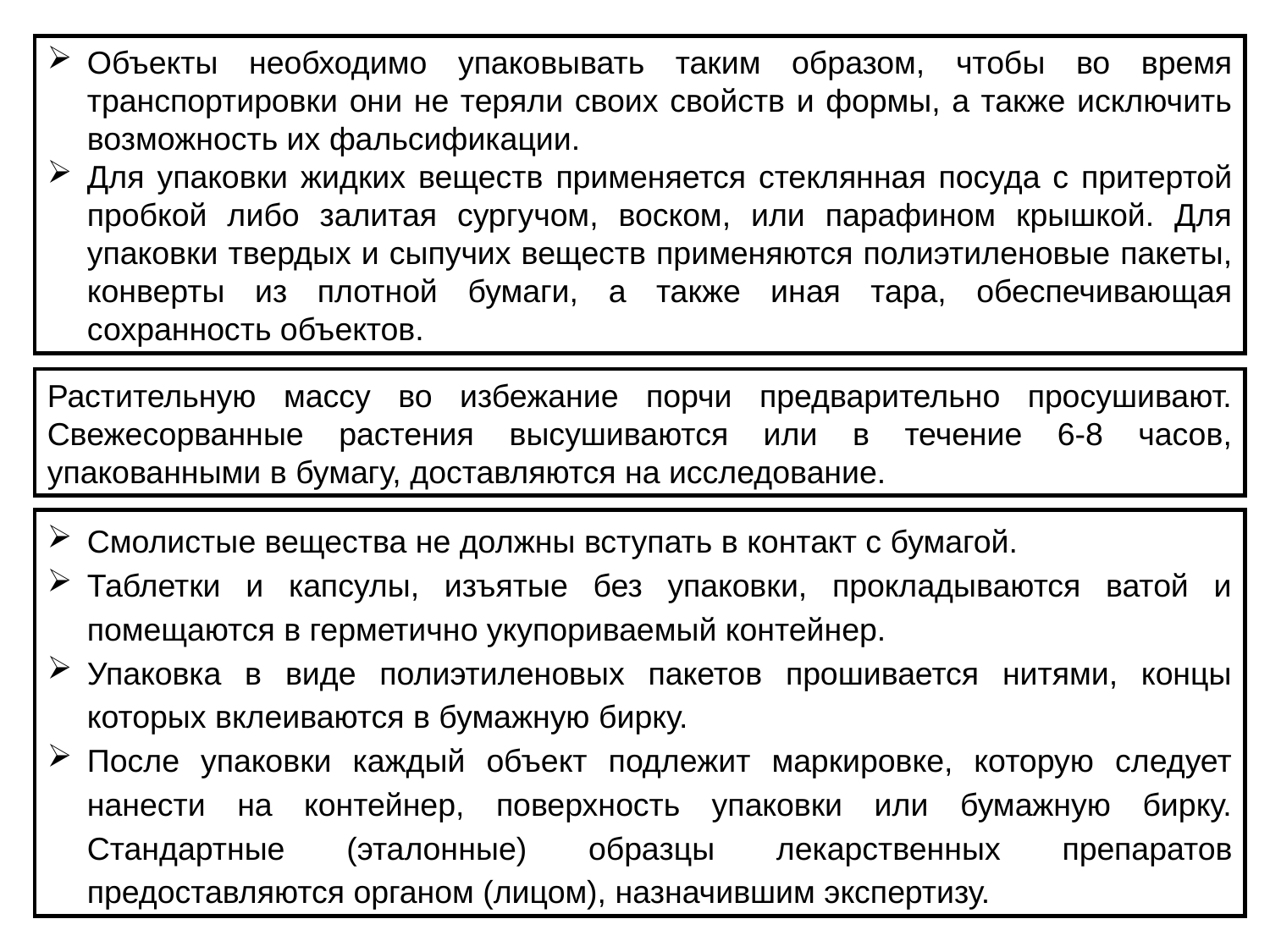

Объекты необходимо упаковывать таким образом, чтобы во время транспортировки они не теряли своих свойств и формы, а также исключить возможность их фальсификации.
Для упаковки жидких веществ применяется стеклянная посуда с притертой пробкой либо залитая сургучом, воском, или парафином крышкой. Для упаковки твердых и сыпучих веществ применяются полиэтиленовые пакеты, конверты из плотной бумаги, а также иная тара, обеспечивающая сохранность объектов.
Растительную массу во избежание порчи предварительно просушивают. Свежесорванные растения высушиваются или в течение 6-8 часов, упакованными в бумагу, доставляются на исследование.
Смолистые вещества не должны вступать в контакт с бумагой.
Таблетки и капсулы, изъятые без упаковки, прокладываются ватой и помещаются в герметично укупориваемый контейнер.
Упаковка в виде полиэтиленовых пакетов прошивается нитями, концы которых вклеиваются в бумажную бирку.
После упаковки каждый объект подлежит маркировке, которую следует нанести на контейнер, поверхность упаковки или бумажную бирку. Стандартные (эталонные) образцы лекарственных препаратов предоставляются органом (лицом), назначившим экспертизу.